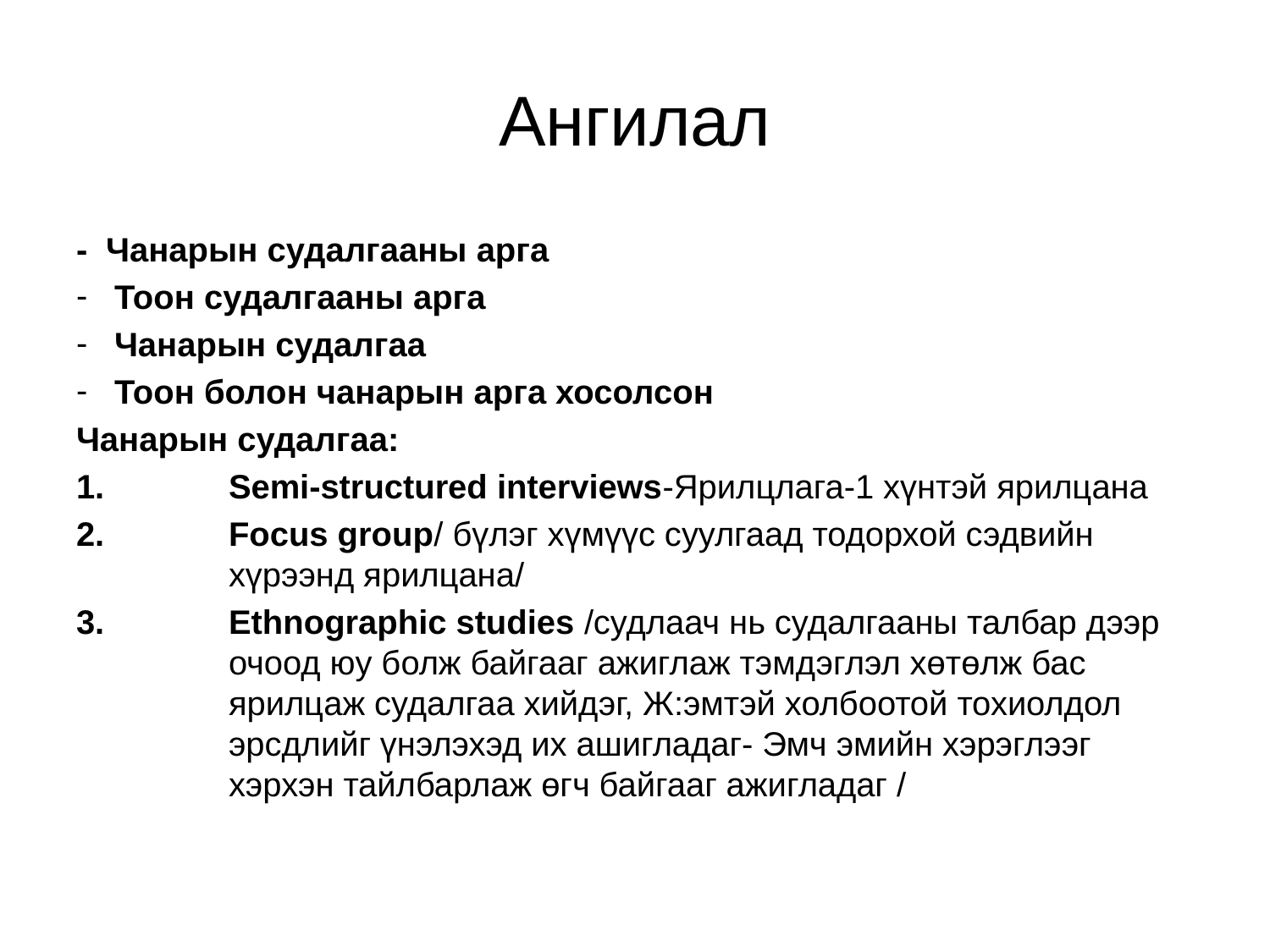

# Ангилал
-  Чанарын судалгааны арга
Тоон судалгааны арга
Чанарын судалгаа
Тоон болон чанарын арга хосолсон
Чанарын судалгаа:
Semi-structured interviews-Ярилцлага-1 хүнтэй ярилцана
Focus group/ бүлэг хүмүүс суулгаад тодорхой сэдвийн хүрээнд ярилцана/
Ethnographic studies /судлаач нь судалгааны талбар дээр очоод юу болж байгааг ажиглаж тэмдэглэл хөтөлж бас ярилцаж судалгаа хийдэг, Ж:эмтэй холбоотой тохиолдол эрсдлийг үнэлэхэд их ашигладаг- Эмч эмийн хэрэглээг хэрхэн тайлбарлаж өгч байгааг ажигладаг /